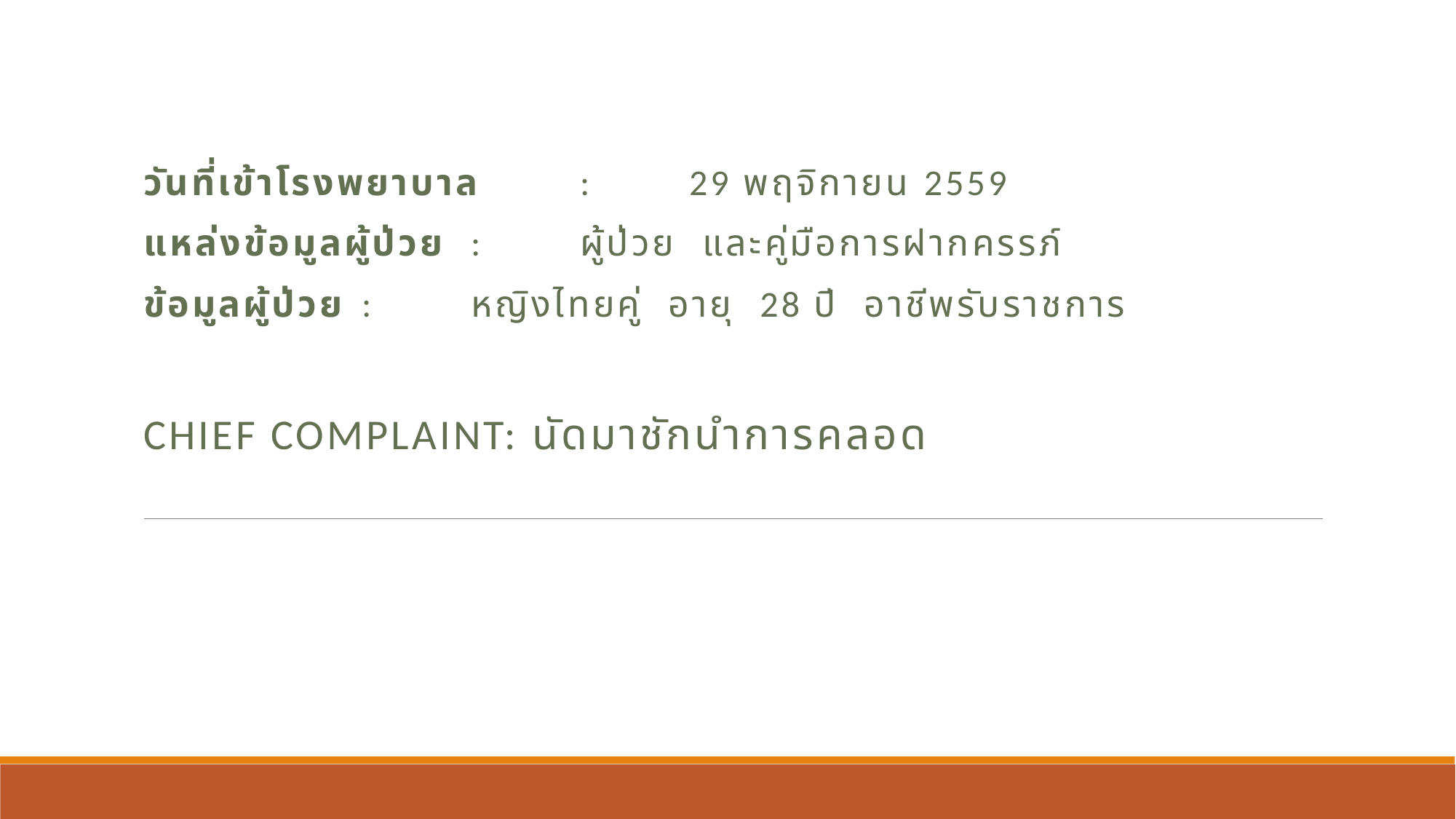

#
วันที่เข้าโรงพยาบาล	:	29 พฤจิกายน 2559
แหล่งข้อมูลผู้ป่วย	:	ผู้ป่วย  และคู่มือการฝากครรภ์
ข้อมูลผู้ป่วย	:	หญิงไทยคู่  อายุ  28 ปี  อาชีพรับราชการ

Chief complaint: นัดมาชักนำการคลอด